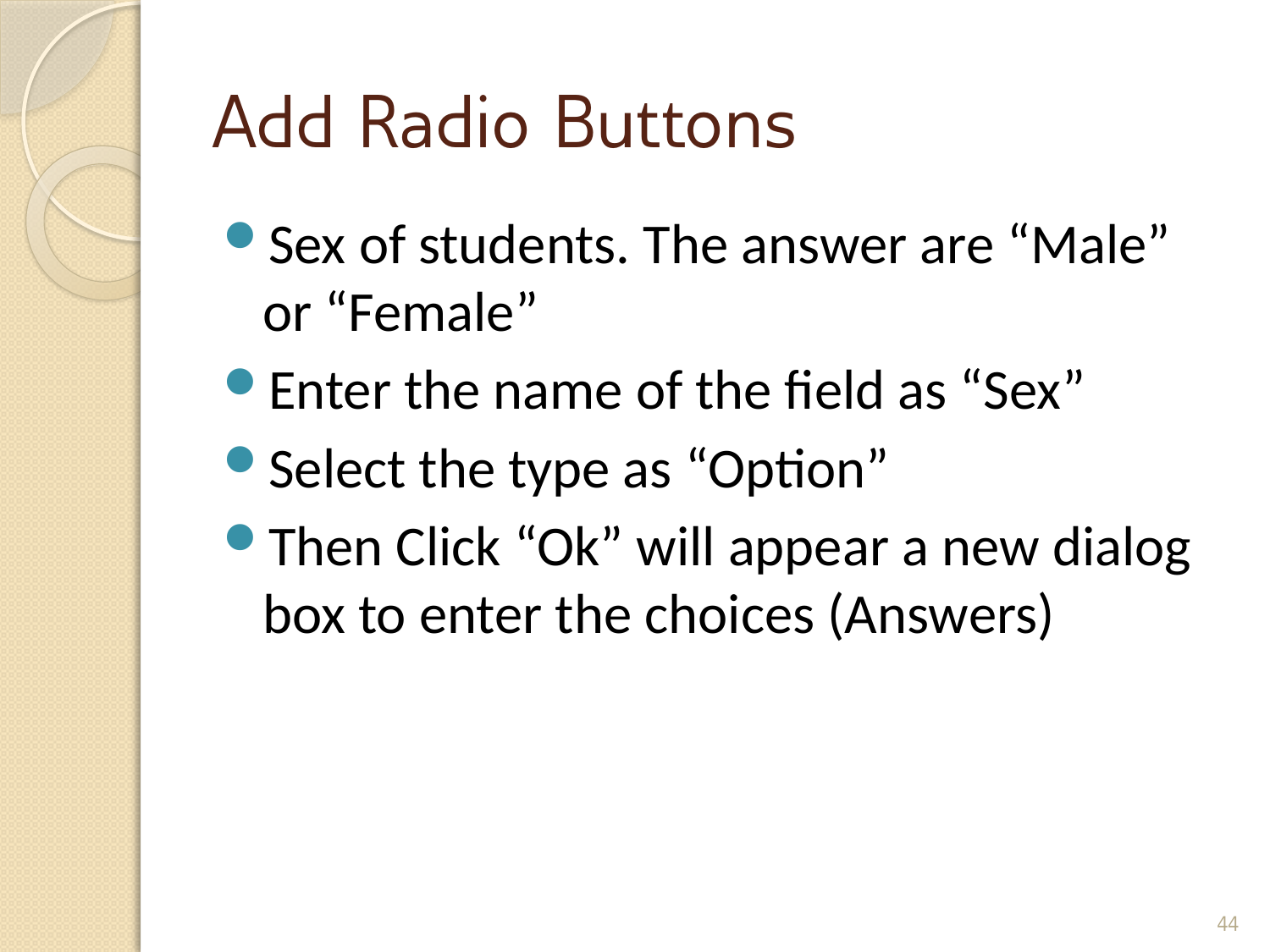

# Add Radio Buttons
Sex of students. The answer are “Male” or “Female”
Enter the name of the field as “Sex”
Select the type as “Option”
Then Click “Ok” will appear a new dialog box to enter the choices (Answers)

44